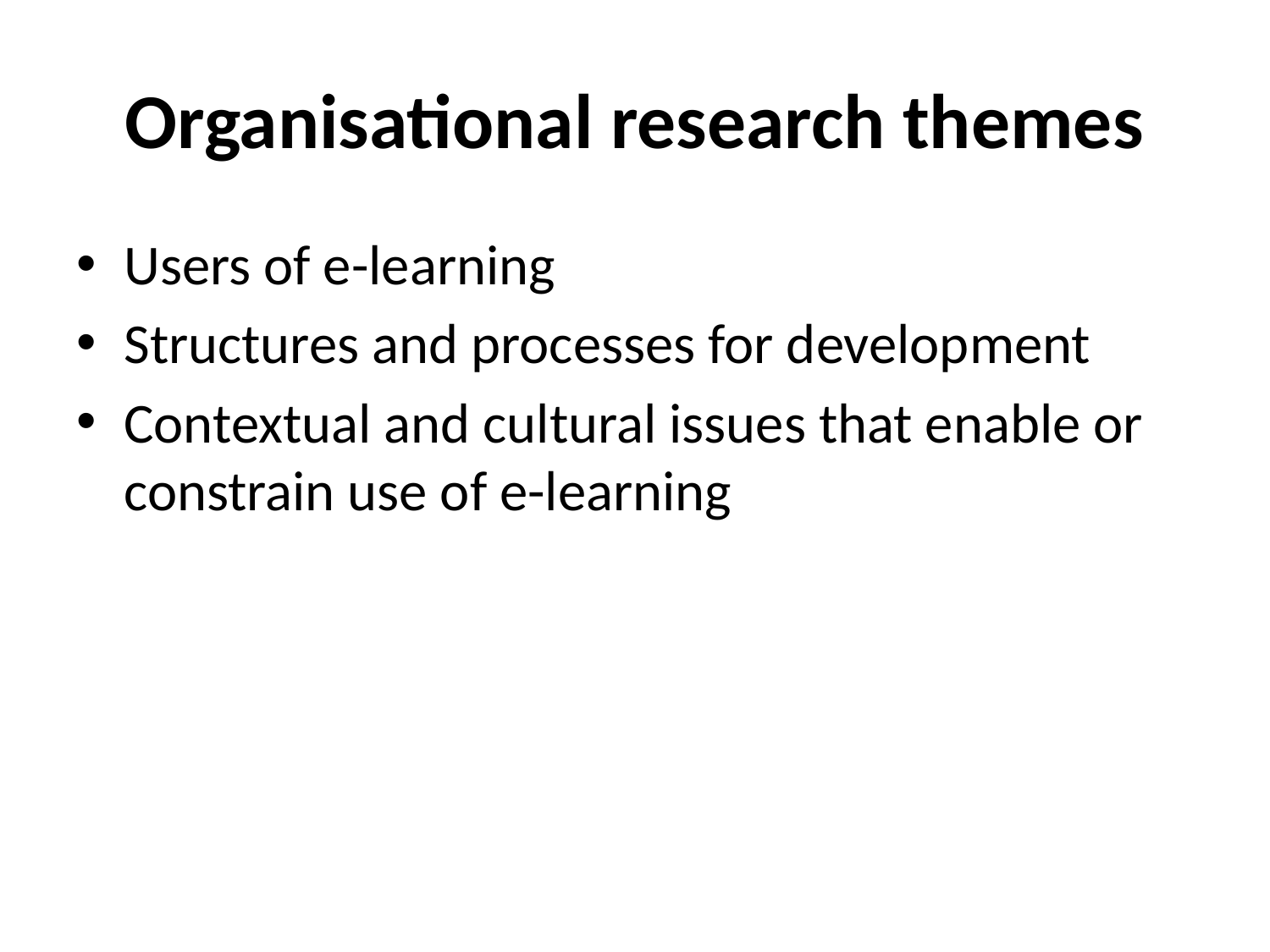

# Organisational research themes
Users of e-learning
Structures and processes for development
Contextual and cultural issues that enable or constrain use of e-learning